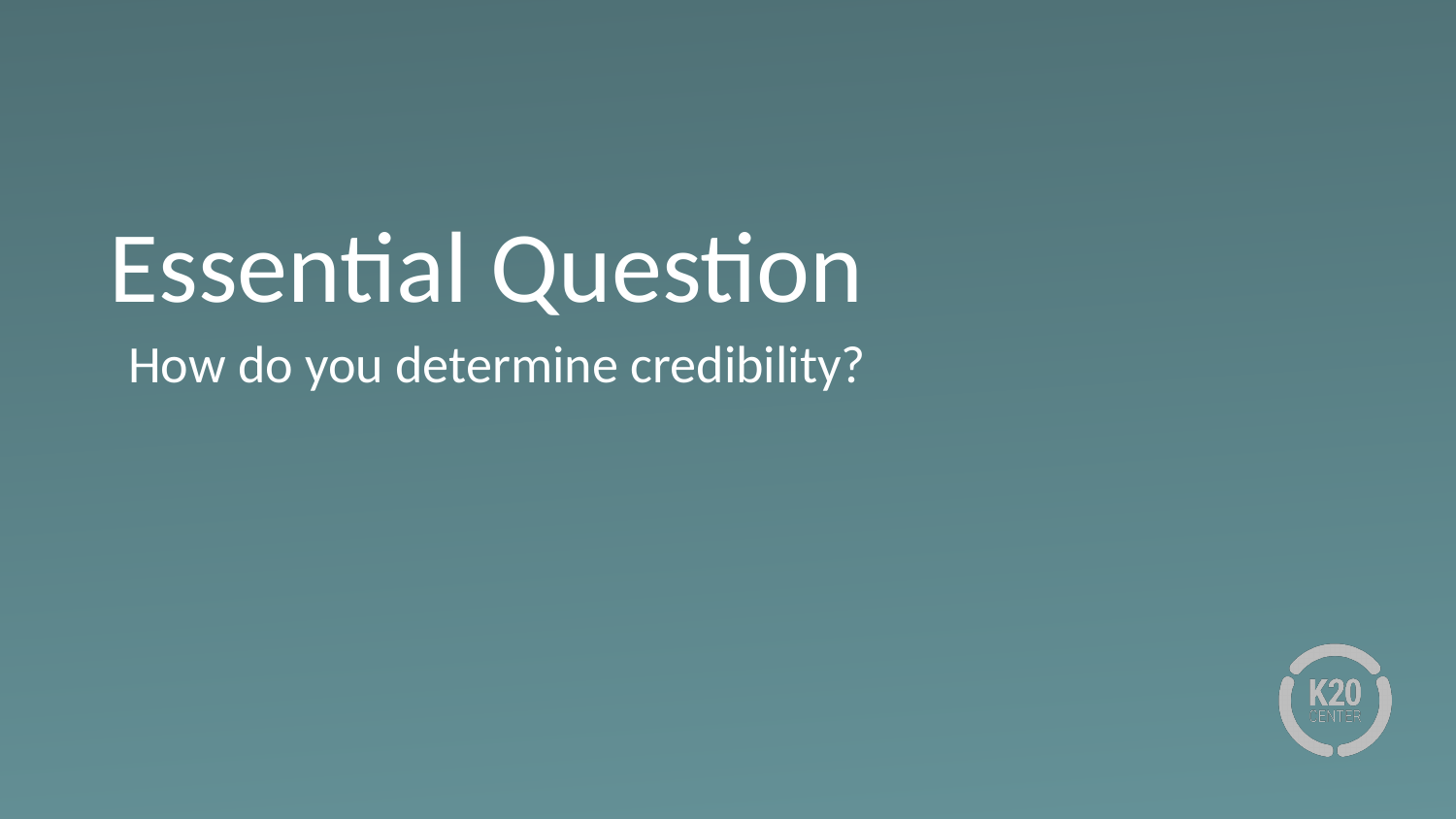

# Essential Question
How do you determine credibility?